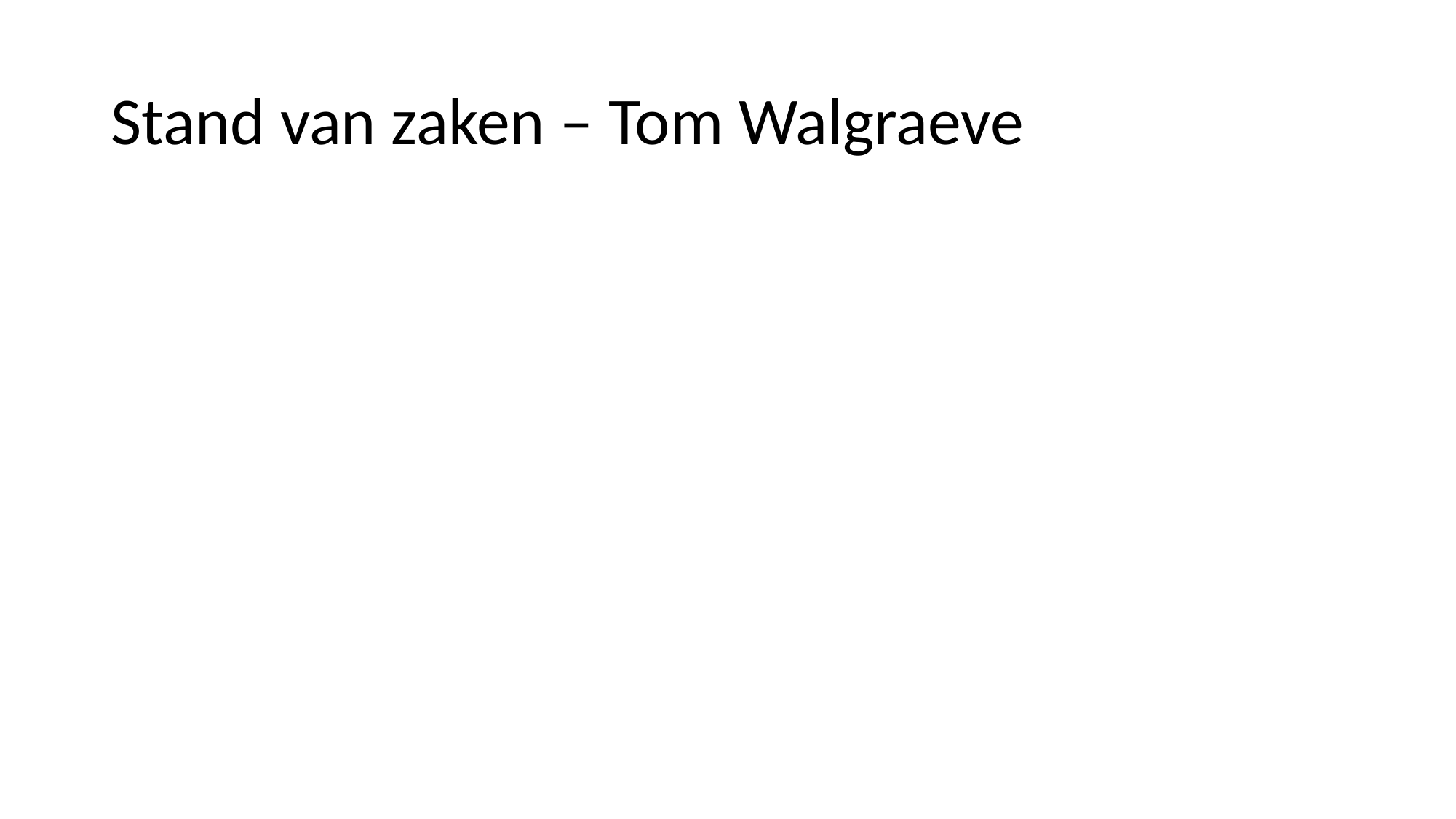

# Stand van zaken – Tom Walgraeve